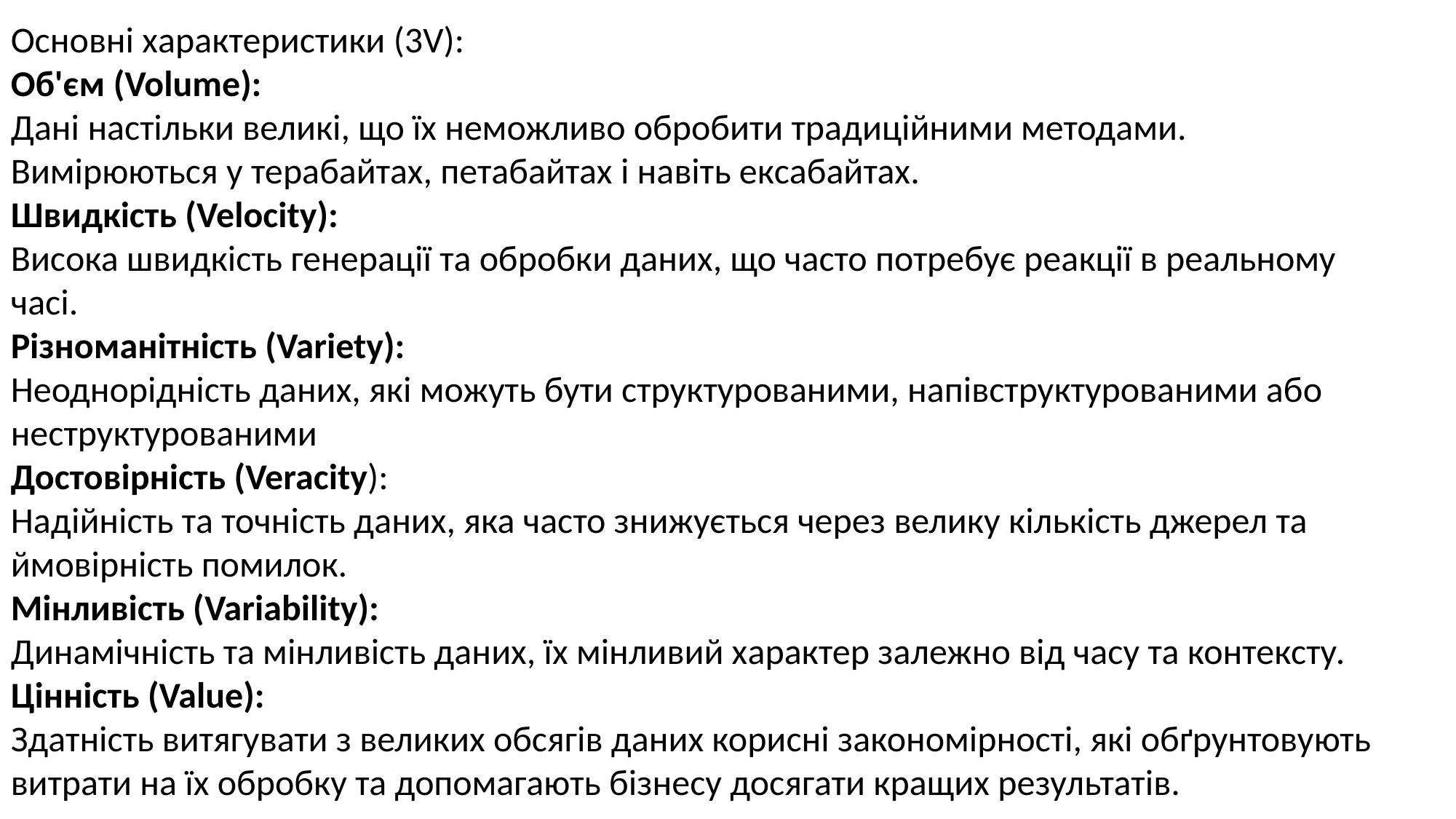

Основні характеристики (3V):
Об'єм (Volume):
Дані настільки великі, що їх неможливо обробити традиційними методами. Вимірюються у терабайтах, петабайтах і навіть ексабайтах.
Швидкість (Velocity):
Висока швидкість генерації та обробки даних, що часто потребує реакції в реальному часі.
Різноманітність (Variety):
Неоднорідність даних, які можуть бути структурованими, напівструктурованими або неструктурованими
Достовірність (Veracity):
Надійність та точність даних, яка часто знижується через велику кількість джерел та ймовірність помилок.
Мінливість (Variability):
Динамічність та мінливість даних, їх мінливий характер залежно від часу та контексту.
Цінність (Value):
Здатність витягувати з великих обсягів даних корисні закономірності, які обґрунтовують витрати на їх обробку та допомагають бізнесу досягати кращих результатів.